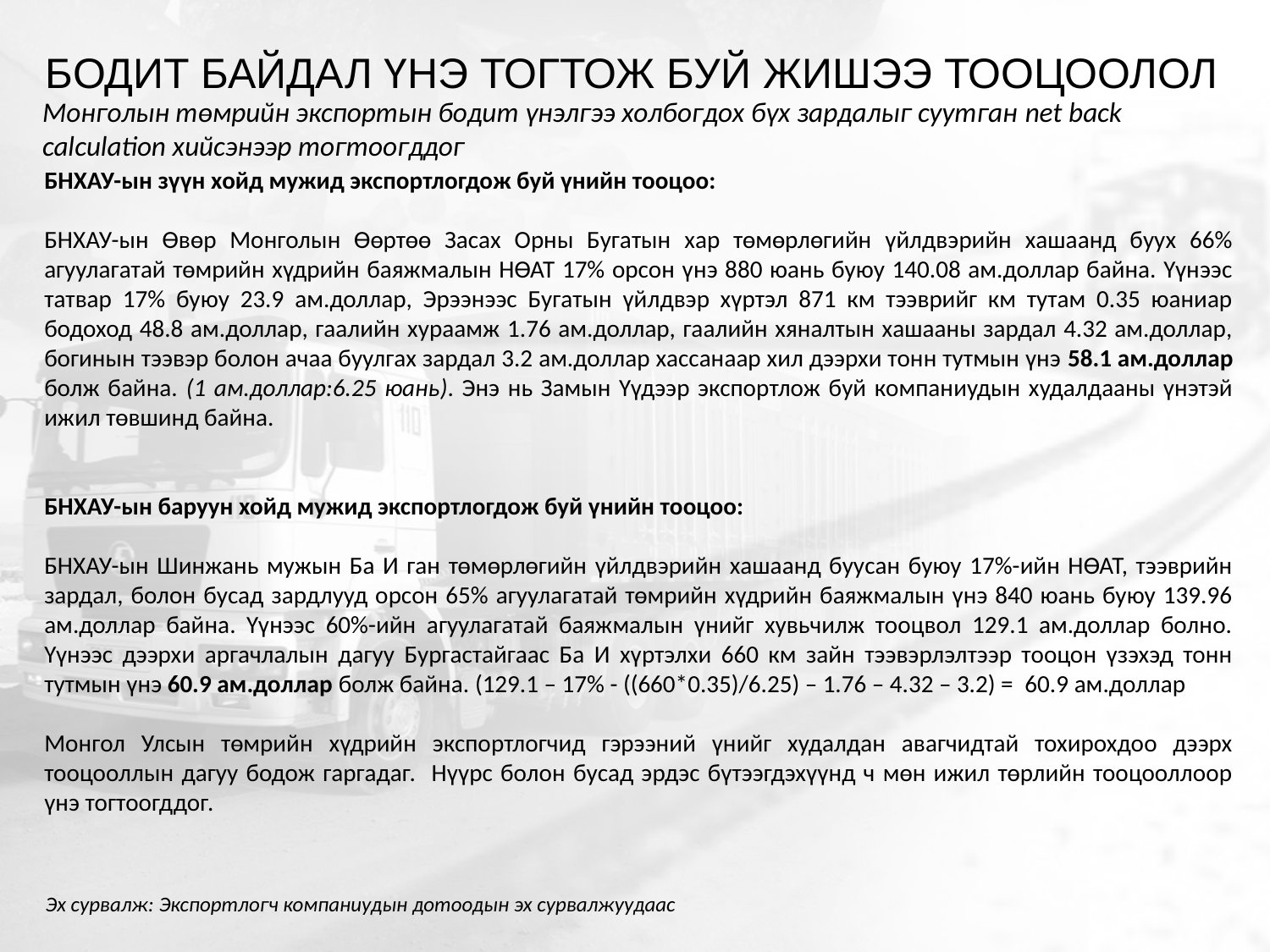

# БОДИТ БАЙДАЛ ҮНЭ ТОГТОЖ БУЙ ЖИШЭЭ ТООЦООЛОЛ
Монголын төмрийн экспортын бодит үнэлгээ холбогдох бүх зардалыг суутган net back calculation хийсэнээр тогтоогддог
БНХАУ-ын зүүн хойд мужид экспортлогдож буй үнийн тооцоо:

БНХАУ-ын Өвөр Монголын Өөртөө Засах Орны Бугатын хар төмөрлөгийн үйлдвэрийн хашаанд буух 66% агуулагатай төмрийн хүдрийн баяжмалын НӨАТ 17% орсон үнэ 880 юань буюу 140.08 ам.доллар байна. Үүнээс татвар 17% буюу 23.9 ам.доллар, Эрээнээс Бугатын үйлдвэр хүртэл 871 км тээврийг км тутам 0.35 юаниар бодоход 48.8 ам.доллар, гаалийн хураамж 1.76 ам.доллар, гаалийн хяналтын хашааны зардал 4.32 ам.доллар, богинын тээвэр болон ачаа буулгах зардал 3.2 ам.доллар хассанаар хил дээрхи тонн тутмын үнэ 58.1 ам.доллар болж байна. (1 ам.доллар:6.25 юань). Энэ нь Замын Үүдээр экспортлож буй компаниудын худалдааны үнэтэй ижил төвшинд байна.

БНХАУ-ын баруун хойд мужид экспортлогдож буй үнийн тооцоо:

БНХАУ-ын Шинжань мужын Ба И ган төмөрлөгийн үйлдвэрийн хашаанд буусан буюу 17%-ийн НӨАТ, тээврийн зардал, болон бусад зардлууд орсон 65% агуулагатай төмрийн хүдрийн баяжмалын үнэ 840 юань буюу 139.96 ам.доллар байна. Үүнээс 60%-ийн агуулагатай баяжмалын үнийг хувьчилж тооцвол 129.1 ам.доллар болно. Үүнээс дээрхи аргачлалын дагуу Бургастайгаас Ба И хүртэлхи 660 км зайн тээвэрлэлтээр тооцон үзэхэд тонн тутмын үнэ 60.9 ам.доллар болж байна. (129.1 – 17% - ((660*0.35)/6.25) – 1.76 – 4.32 – 3.2) =  60.9 ам.доллар

Монгол Улсын төмрийн хүдрийн экспортлогчид гэрээний үнийг худалдан авагчидтай тохирохдоо дээрх тооцооллын дагуу бодож гаргадаг.  Нүүрс болон бусад эрдэс бүтээгдэхүүнд ч мөн ижил төрлийн тооцооллоор үнэ тогтоогддог.
Эх сурвалж: Экспортлогч компаниудын дотоодын эх сурвалжуудаас